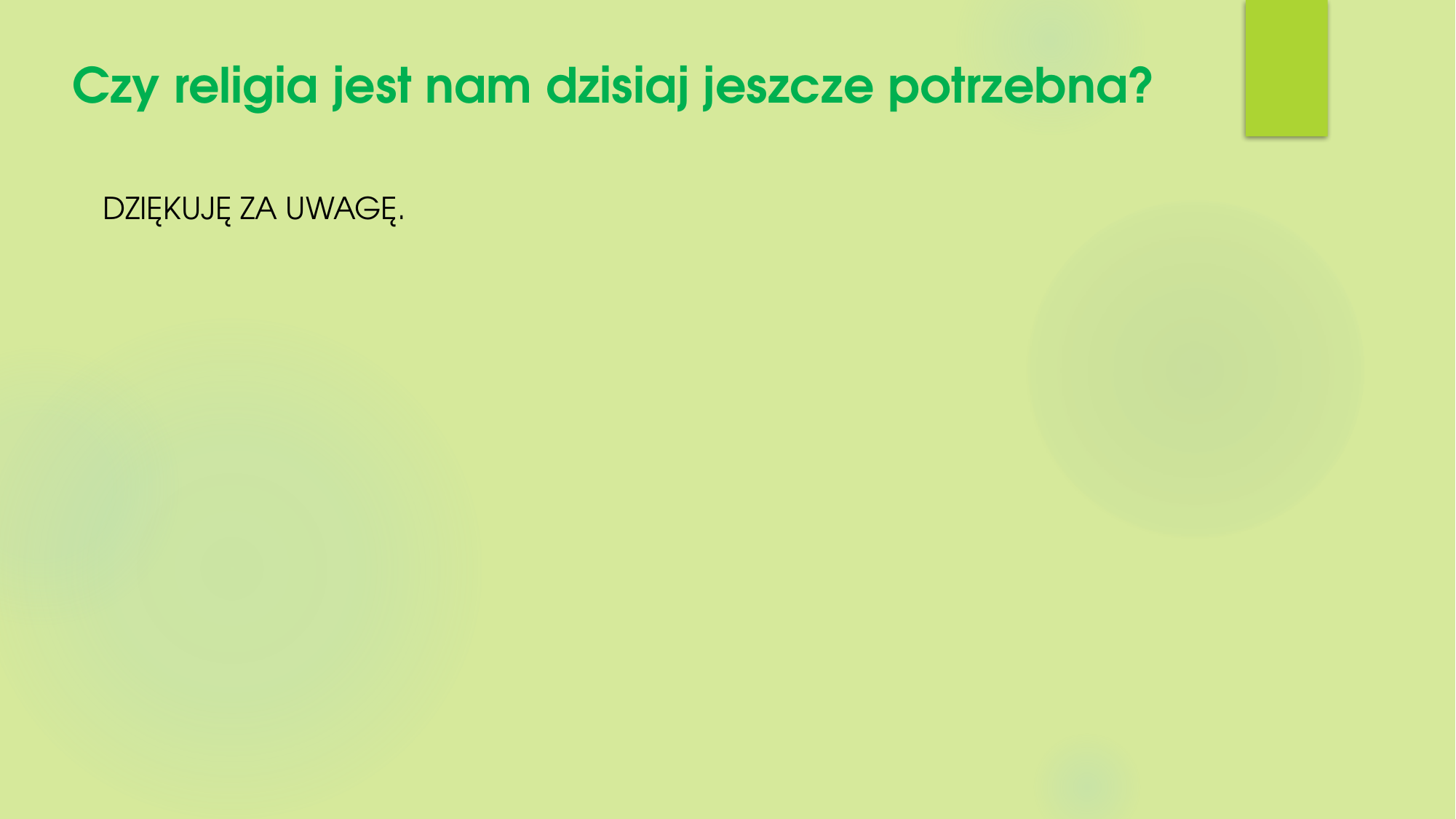

# Czy religia jest nam dzisiaj jeszcze potrzebna?
Dziękuję za uwagę.